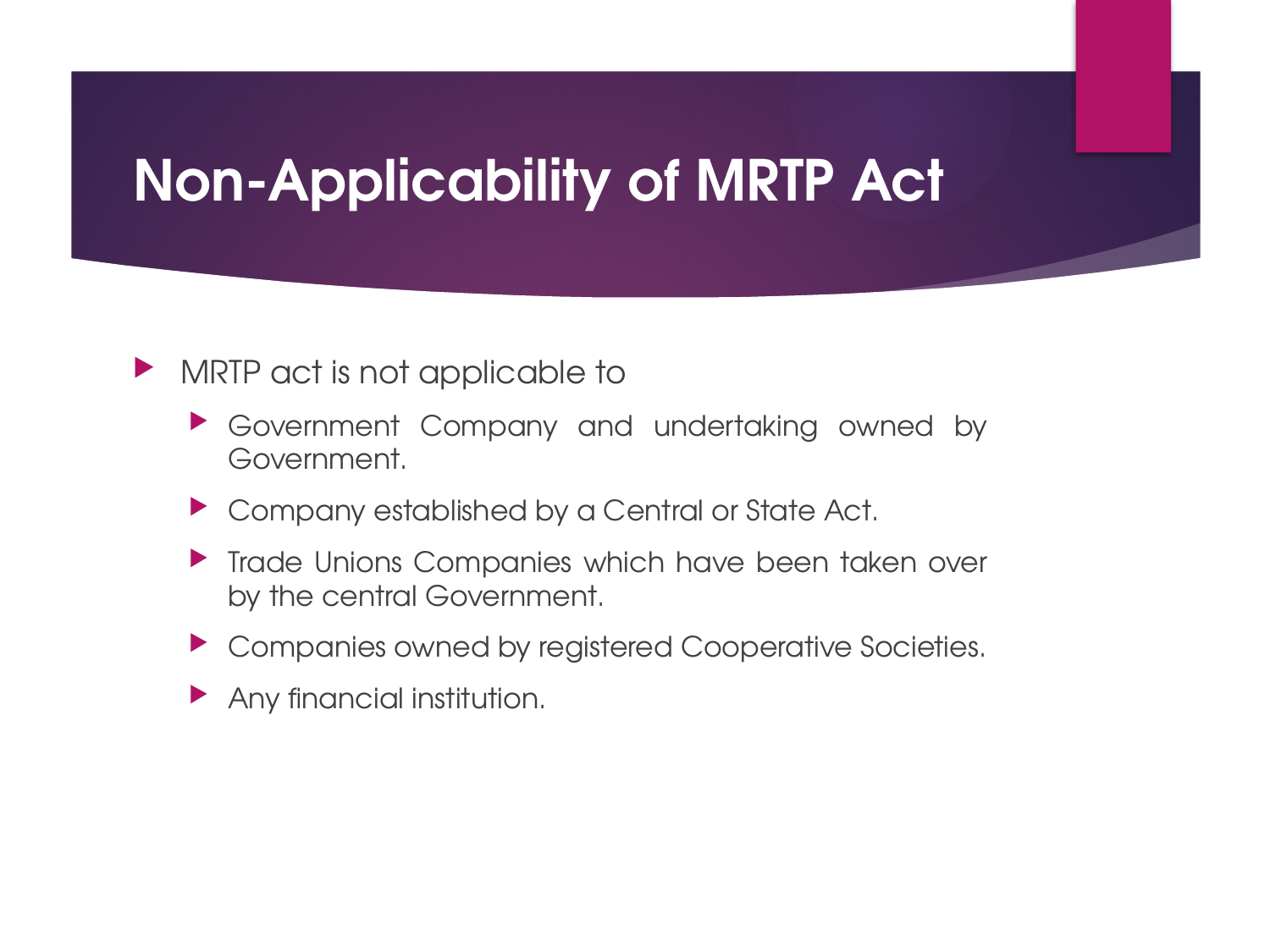

# Non-Applicability of MRTP Act
MRTP act is not applicable to
Government Company and undertaking owned by Government.
Company established by a Central or State Act.
Trade Unions Companies which have been taken over by the central Government.
Companies owned by registered Cooperative Societies.
Any financial institution.